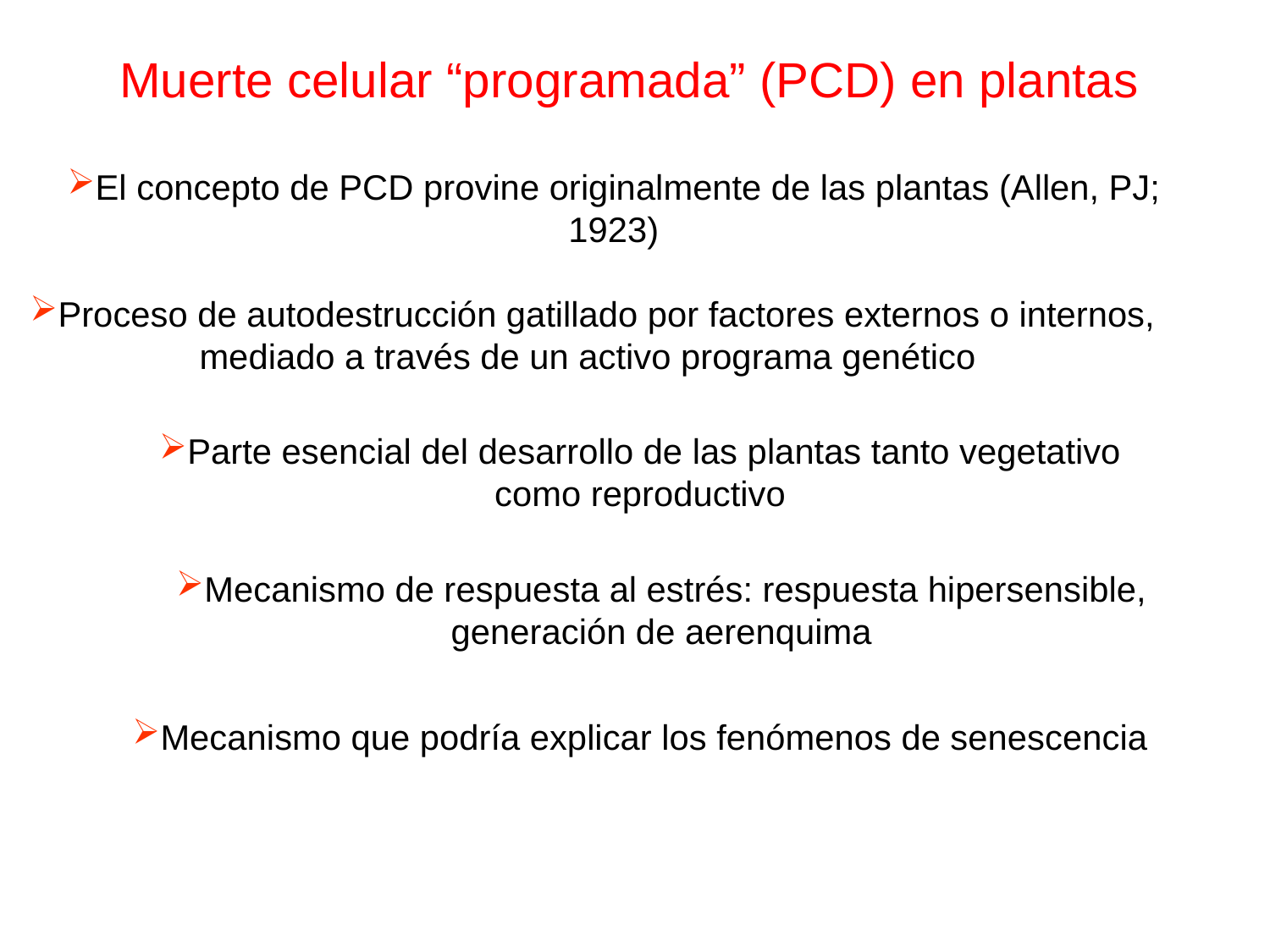

Muerte celular “programada” (PCD) en plantas
El concepto de PCD provine originalmente de las plantas (Allen, PJ; 1923)
Proceso de autodestrucción gatillado por factores externos o internos, mediado a través de un activo programa genético
Parte esencial del desarrollo de las plantas tanto vegetativo como reproductivo
Mecanismo de respuesta al estrés: respuesta hipersensible, generación de aerenquima

Mecanismo que podría explicar los fenómenos de senescencia